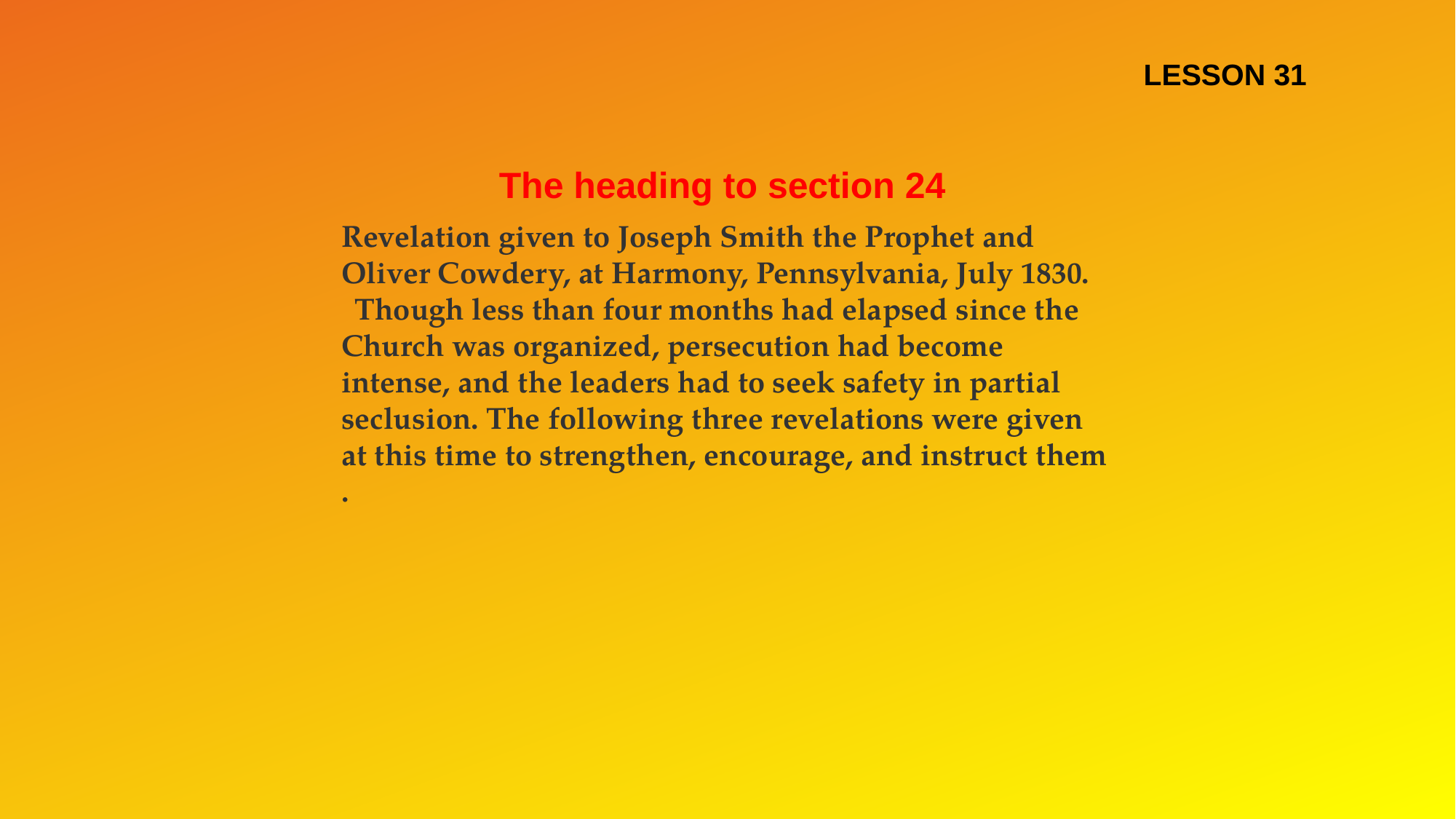

LESSON 31
The heading to section 24
Revelation given to Joseph Smith the Prophet and        Oliver Cowdery, at Harmony, Pennsylvania, July 1830.     Though less than four months had elapsed since the    Church was organized, persecution had become              intense, and the leaders had to seek safety in partial      seclusion. The following three revelations were given   at this time to strengthen, encourage, and instruct them.